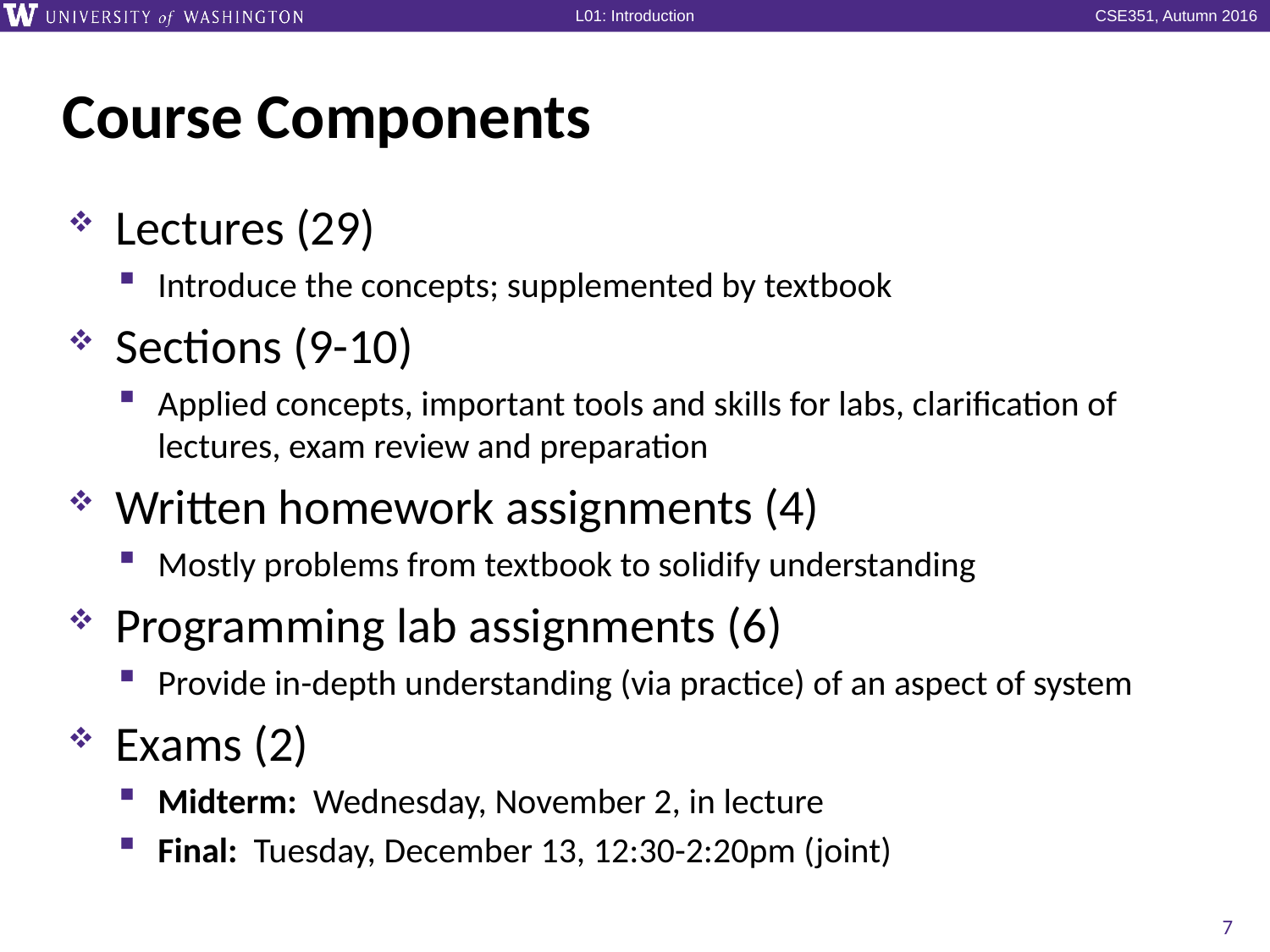

# Course Components
Lectures (29)
Introduce the concepts; supplemented by textbook
Sections (9-10)
Applied concepts, important tools and skills for labs, clarification of lectures, exam review and preparation
Written homework assignments (4)
Mostly problems from textbook to solidify understanding
Programming lab assignments (6)
Provide in-depth understanding (via practice) of an aspect of system
Exams (2)
Midterm:  Wednesday, November 2, in lecture
Final:  Tuesday, December 13, 12:30-2:20pm (joint)

7